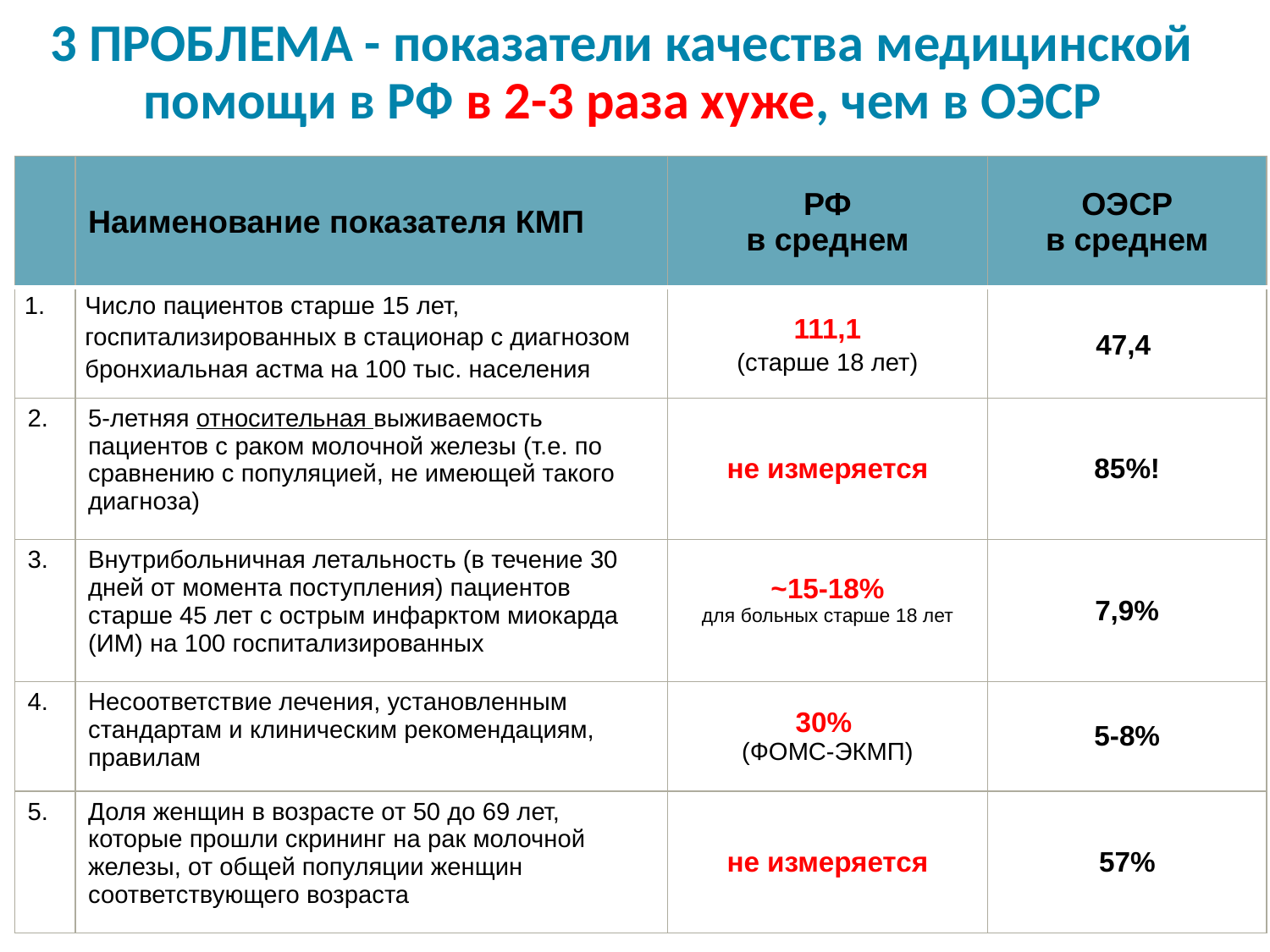

# 3 ПРОБЛЕМА - показатели качества медицинской помощи в РФ в 2-3 раза хуже, чем в ОЭСР
|  | Наименование показателя КМП | РФ в среднем | ОЭСР в среднем |
| --- | --- | --- | --- |
| 1. | Число пациентов старше 15 лет, госпитализированных в стационар с диагнозом бронхиальная астма на 100 тыс. населения | 111,1 (старше 18 лет) | 47,4 |
| 2. | 5-летняя относительная выживаемость пациентов с раком молочной железы (т.е. по сравнению с популяцией, не имеющей такого диагноза) | не измеряется | 85%! |
| 3. | Внутрибольничная летальность (в течение 30 дней от момента поступления) пациентов старше 45 лет с острым инфарктом миокарда (ИМ) на 100 госпитализированных | ~15-18% для больных старше 18 лет | 7,9% |
| 4. | Несоответствие лечения, установленным стандартам и клиническим рекомендациям, правилам | 30% (ФОМС-ЭКМП) | 5-8% |
| 5. | Доля женщин в возрасте от 50 до 69 лет, которые прошли скрининг на рак молочной железы, от общей популяции женщин соответствующего возраста | не измеряется | 57% |
23